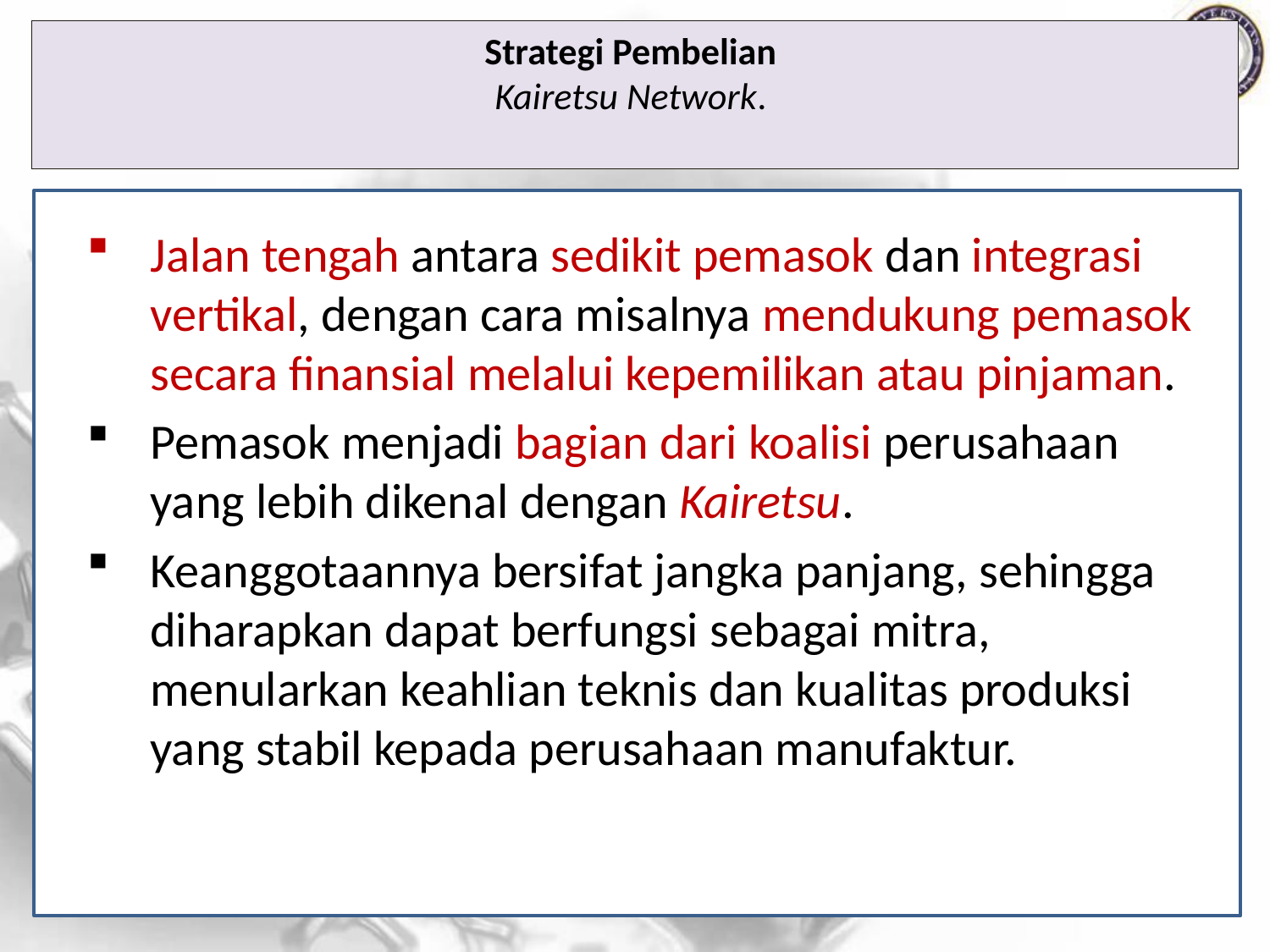

# Strategi Pembelian Kairetsu Network.

Jalan tengah antara sedikit pemasok dan integrasi vertikal, dengan cara misalnya mendukung pemasok secara finansial melalui kepemilikan atau pinjaman.
Pemasok menjadi bagian dari koalisi perusahaan yang lebih dikenal dengan Kairetsu.
Keanggotaannya bersifat jangka panjang, sehingga diharapkan dapat berfungsi sebagai mitra, menularkan keahlian teknis dan kualitas produksi yang stabil kepada perusahaan manufaktur.